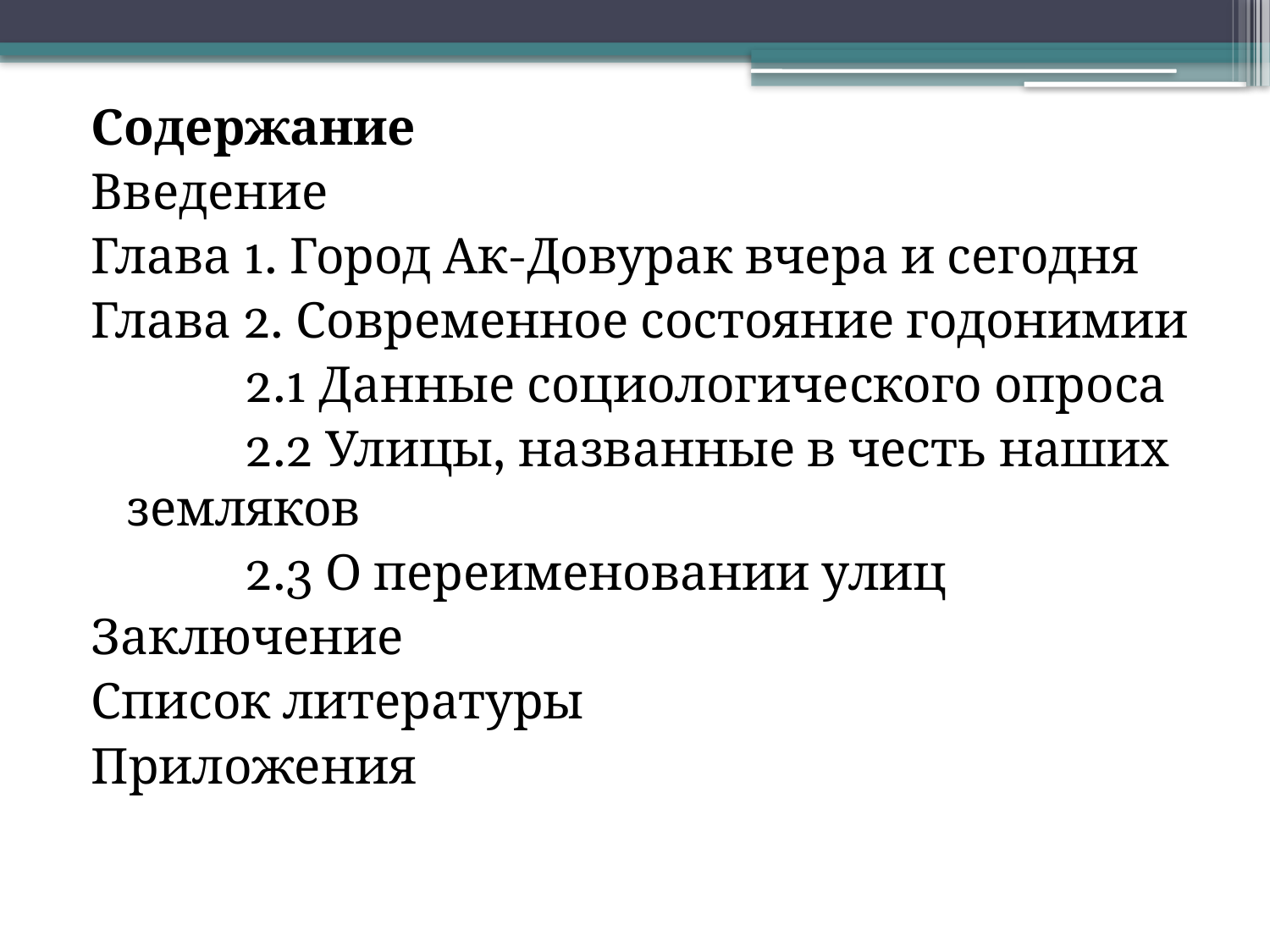

Содержание
Введение
Глава 1. Город Ак-Довурак вчера и сегодня
Глава 2. Современное состояние годонимии
             2.1 Данные социологического опроса
             2.2 Улицы, названные в честь наших земляков
             2.3 О переименовании улиц
Заключение
Список литературы
Приложения

#